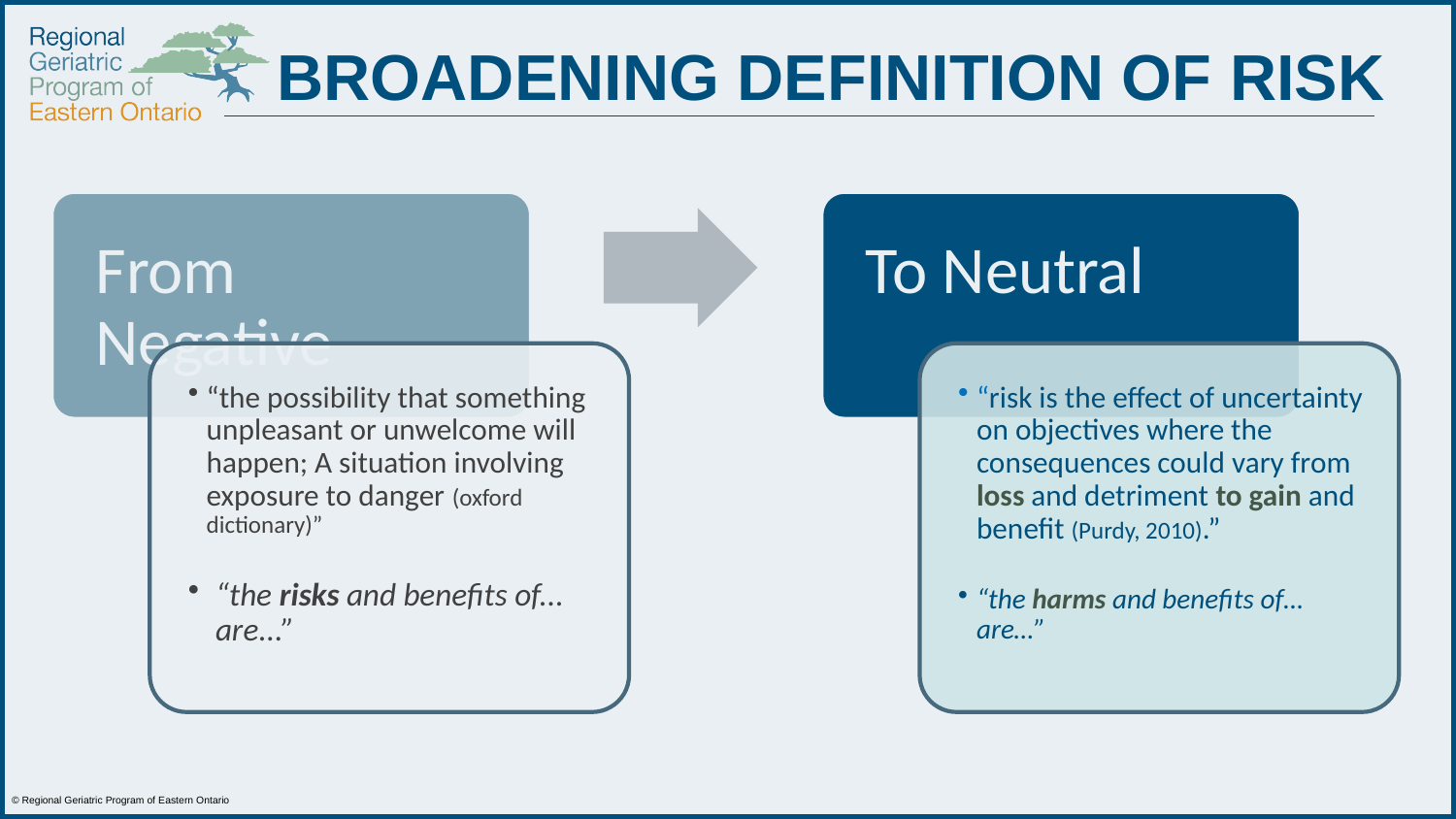

BROADENING DEFINITION OF RISK
From Negative
“the possibility that something unpleasant or unwelcome will happen; A situation involving exposure to danger (oxford dictionary)”

“the risks and benefits of... are...”

To Neutral
“risk is the effect of uncertainty on objectives where the consequences could vary from loss and detriment to gain and benefit (Purdy, 2010).”

“the harms and benefits of… are…”
20